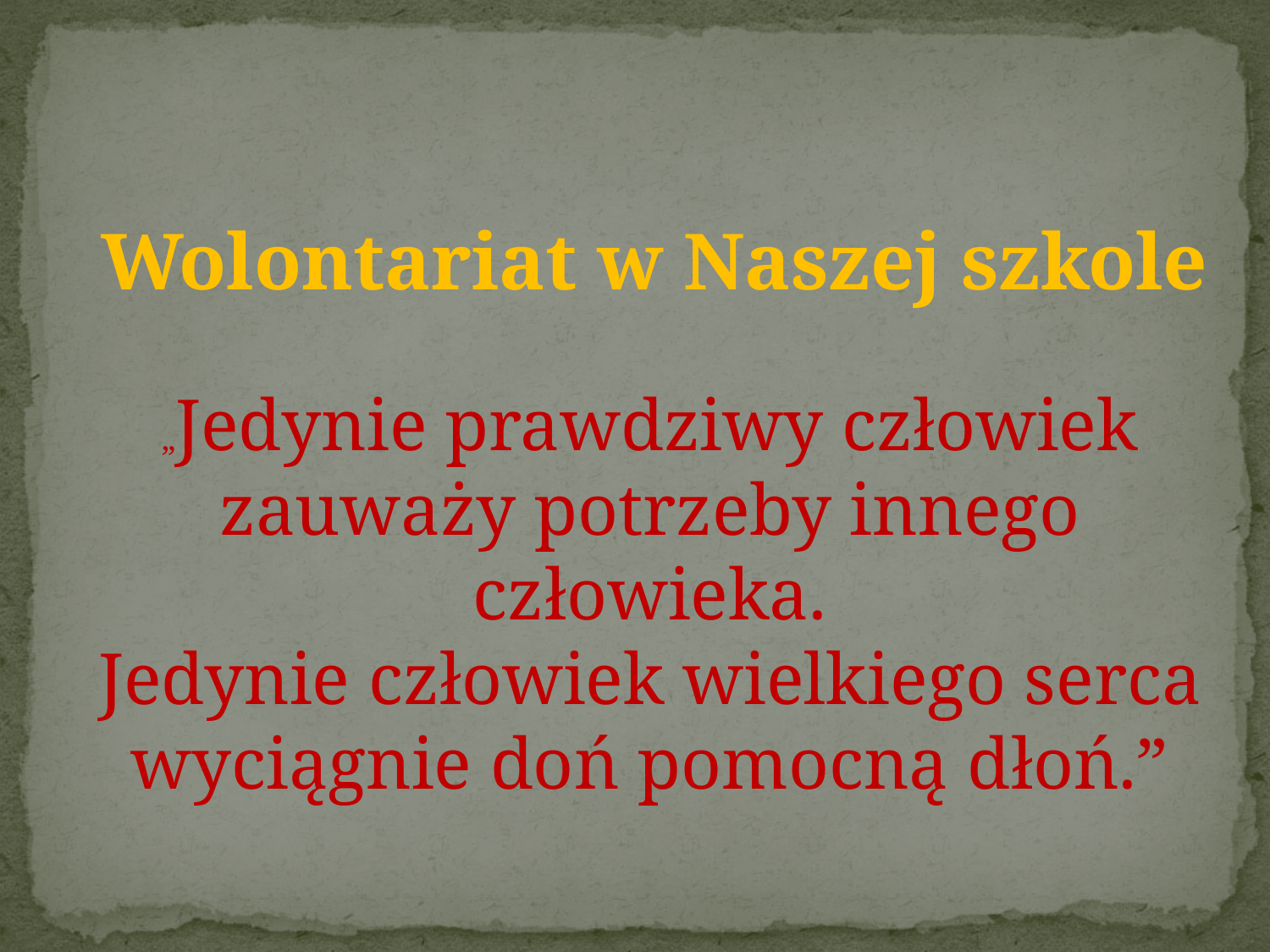

Wolontariat w Naszej szkole
„Jedynie prawdziwy człowiek
zauważy potrzeby innego człowieka.
Jedynie człowiek wielkiego serca
wyciągnie doń pomocną dłoń.”